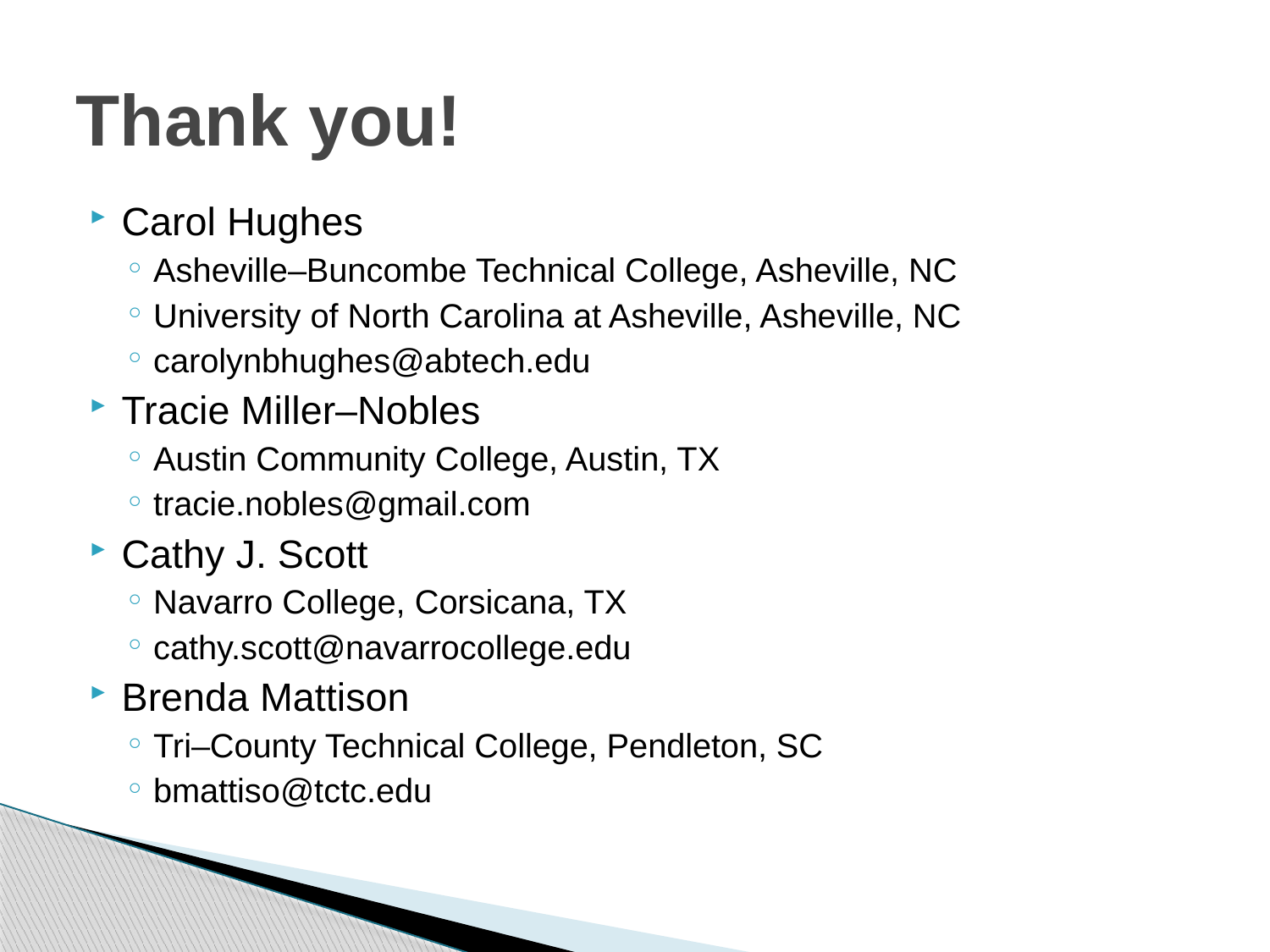

# Thank you!
Carol Hughes
Asheville–Buncombe Technical College, Asheville, NC
University of North Carolina at Asheville, Asheville, NC
carolynbhughes@abtech.edu
Tracie Miller–Nobles
Austin Community College, Austin, TX
tracie.nobles@gmail.com
Cathy J. Scott
Navarro College, Corsicana, TX
cathy.scott@navarrocollege.edu
Brenda Mattison
Tri–County Technical College, Pendleton, SC
bmattiso@tctc.edu